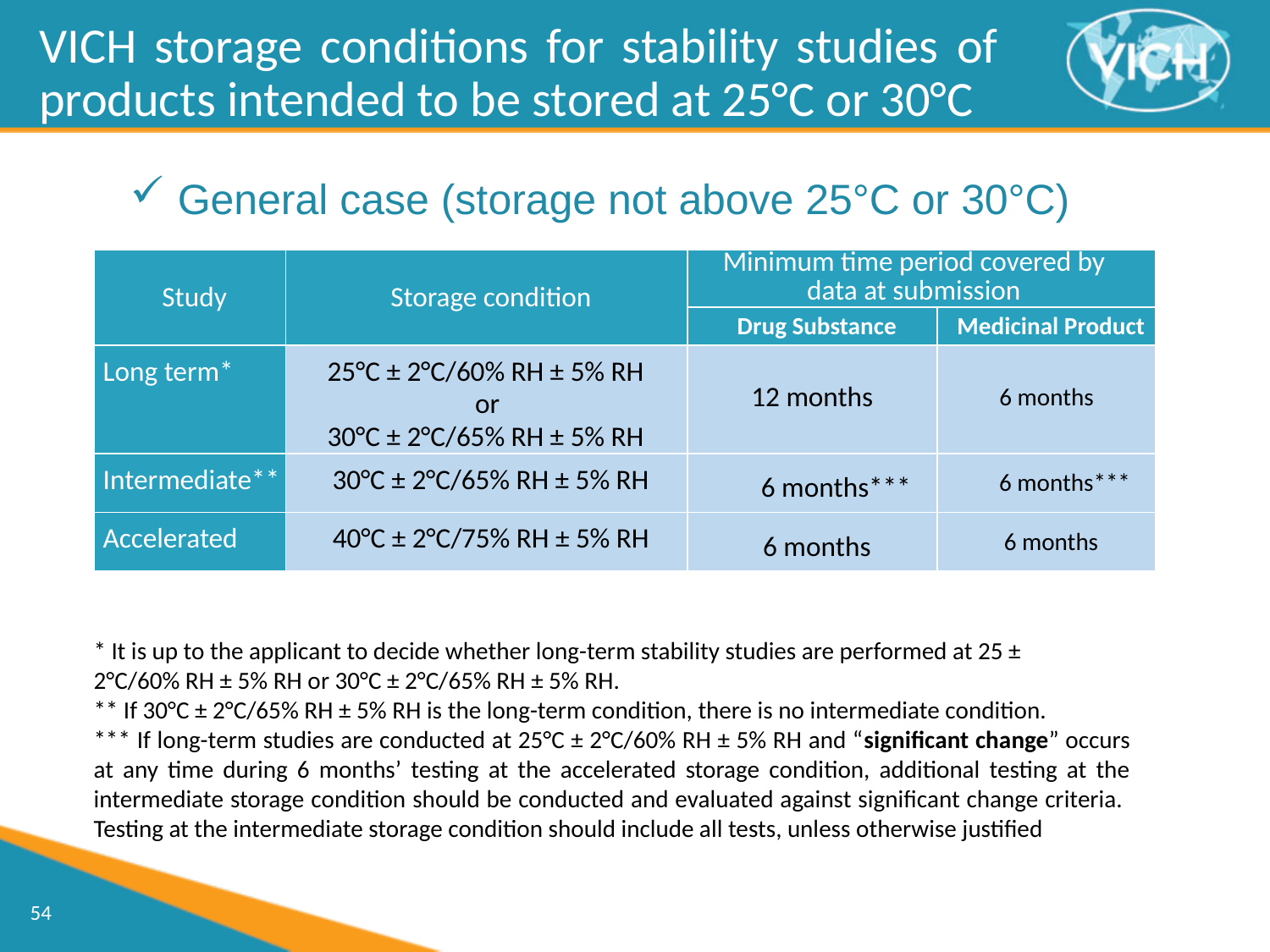

VICH storage conditions for stability studies of products intended to be stored at 25°C or 30°C
General case (storage not above 25°C or 30°C)
| Study | Storage condition | Minimum time period covered by data at submission |  |
| --- | --- | --- | --- |
|  |  | Drug Substance | Medicinal Product |
| Long term\* | 25°C ± 2°C/60% RH ± 5% RH or 30°C ± 2°C/65% RH ± 5% RH | 12 months | 6 months |
| Intermediate\*\* | 30°C ± 2°C/65% RH ± 5% RH | 6 months\*\*\* | 6 months\*\*\* |
| Accelerated | 40°C ± 2°C/75% RH ± 5% RH | 6 months | 6 months |
* It is up to the applicant to decide whether long-term stability studies are performed at 25 ±
2°C/60% RH ± 5% RH or 30°C ± 2°C/65% RH ± 5% RH.
** If 30°C ± 2°C/65% RH ± 5% RH is the long-term condition, there is no intermediate condition.
*** If long-term studies are conducted at 25°C ± 2°C/60% RH ± 5% RH and “significant change” occurs at any time during 6 months’ testing at the accelerated storage condition, additional testing at the intermediate storage condition should be conducted and evaluated against significant change criteria.  Testing at the intermediate storage condition should include all tests, unless otherwise justified